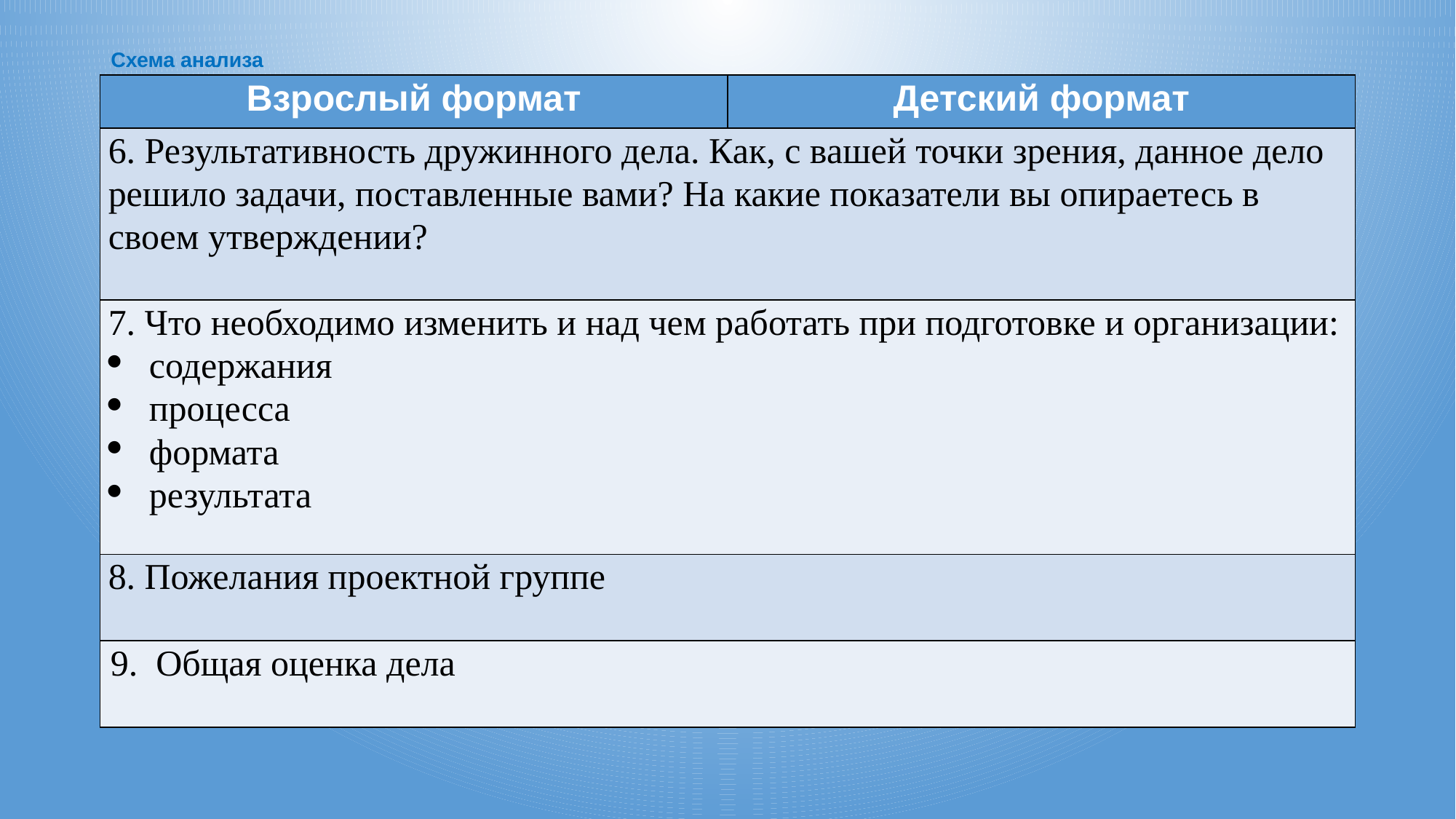

# Схема анализа
| Взрослый формат | Детский формат |
| --- | --- |
| 6. Результативность дружинного дела. Как, с вашей точки зрения, данное дело решило задачи, поставленные вами? На какие показатели вы опираетесь в своем утверждении? |  |
| 7. Что необходимо изменить и над чем работать при подготовке и организации: содержания процесса формата результата |  |
| 8. Пожелания проектной группе |  |
| 9. Общая оценка дела |  |